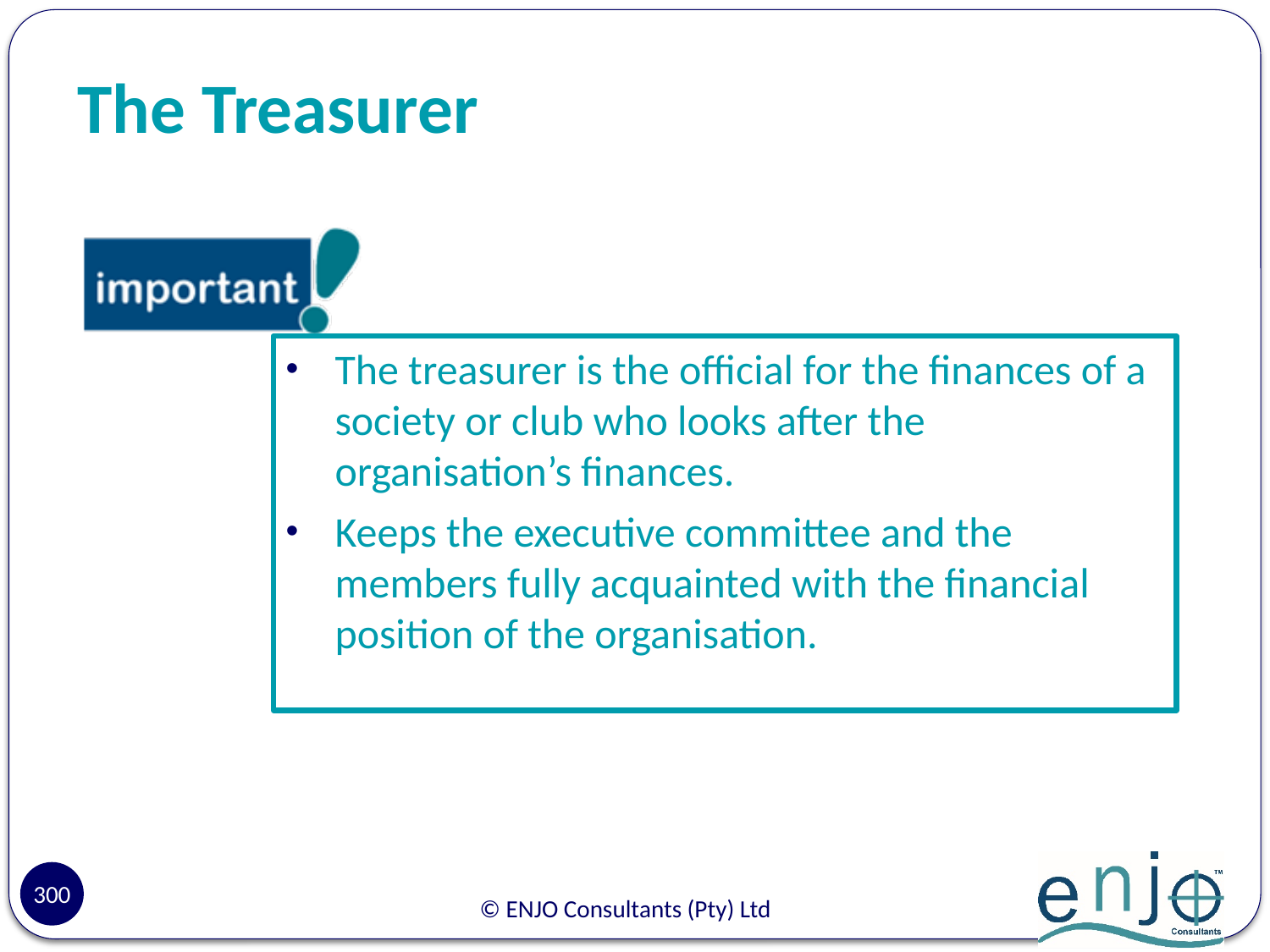

# The Treasurer
The treasurer is the official for the finances of a society or club who looks after the organisation’s finances.
Keeps the executive committee and the members fully acquainted with the financial position of the organisation.

300
© ENJO Consultants (Pty) Ltd